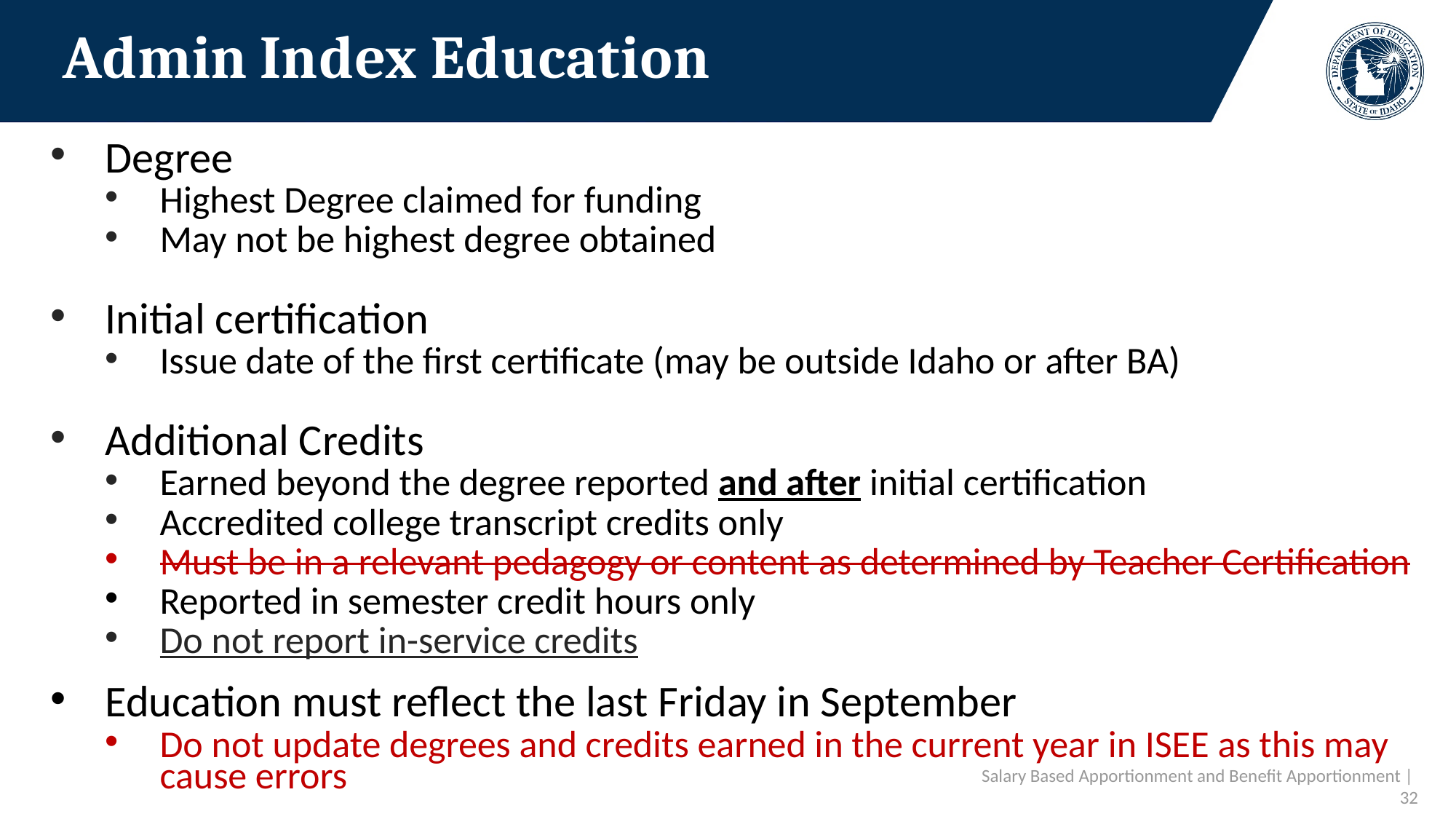

# Admin Index Education
Degree
Highest Degree claimed for funding
May not be highest degree obtained

Initial certification
Issue date of the first certificate (may be outside Idaho or after BA)

Additional Credits
Earned beyond the degree reported and after initial certification
Accredited college transcript credits only
Must be in a relevant pedagogy or content as determined by Teacher Certification
Reported in semester credit hours only
Do not report in-service credits

Education must reflect the last Friday in September
Do not update degrees and credits earned in the current year in ISEE as this may cause errors

Salary Based Apportionment and Benefit Apportionment | 32